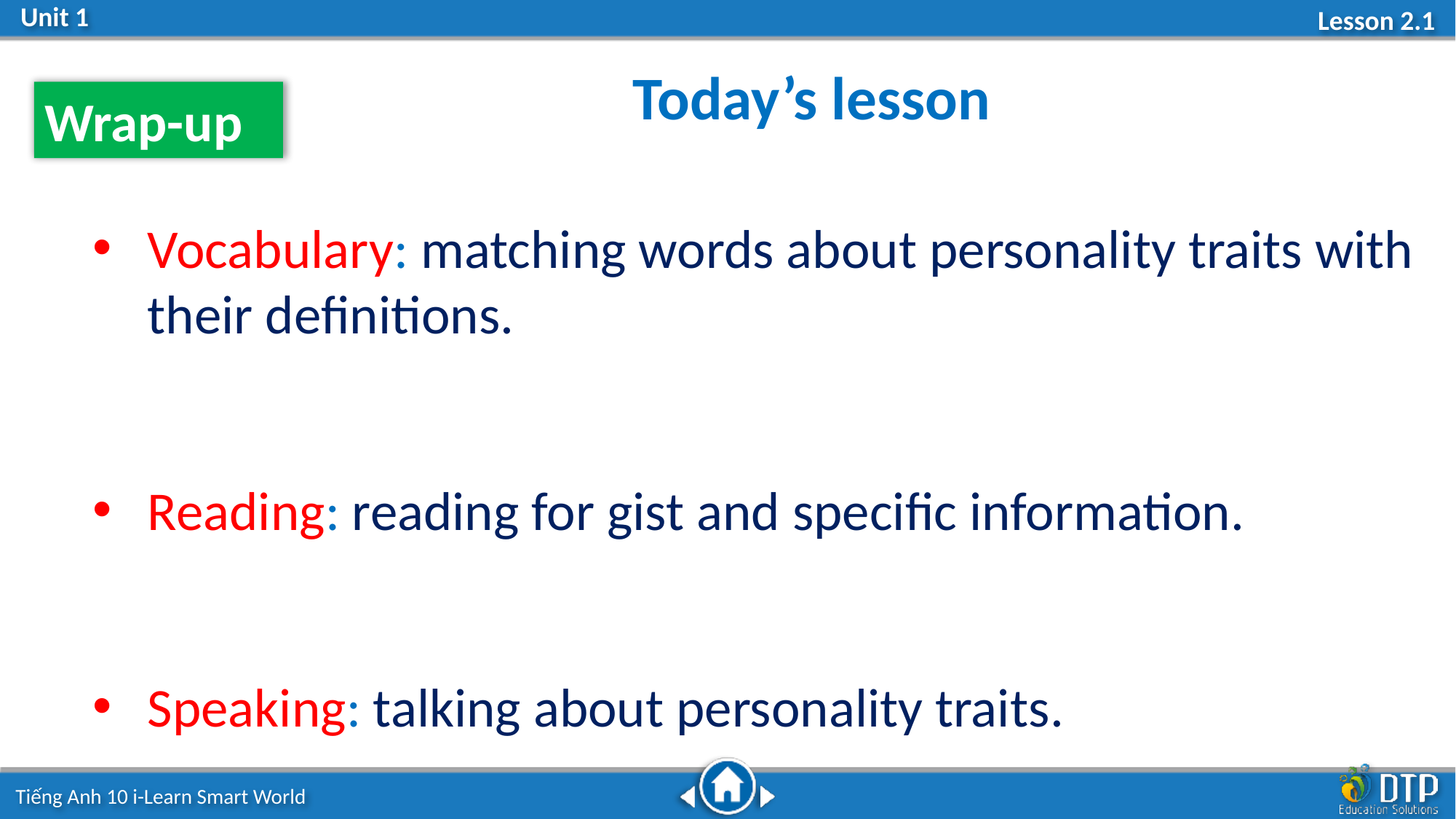

Today’s lesson
Wrap-up
Vocabulary: matching words about personality traits with their definitions.

Reading: reading for gist and specific information.

Speaking: talking about personality traits.